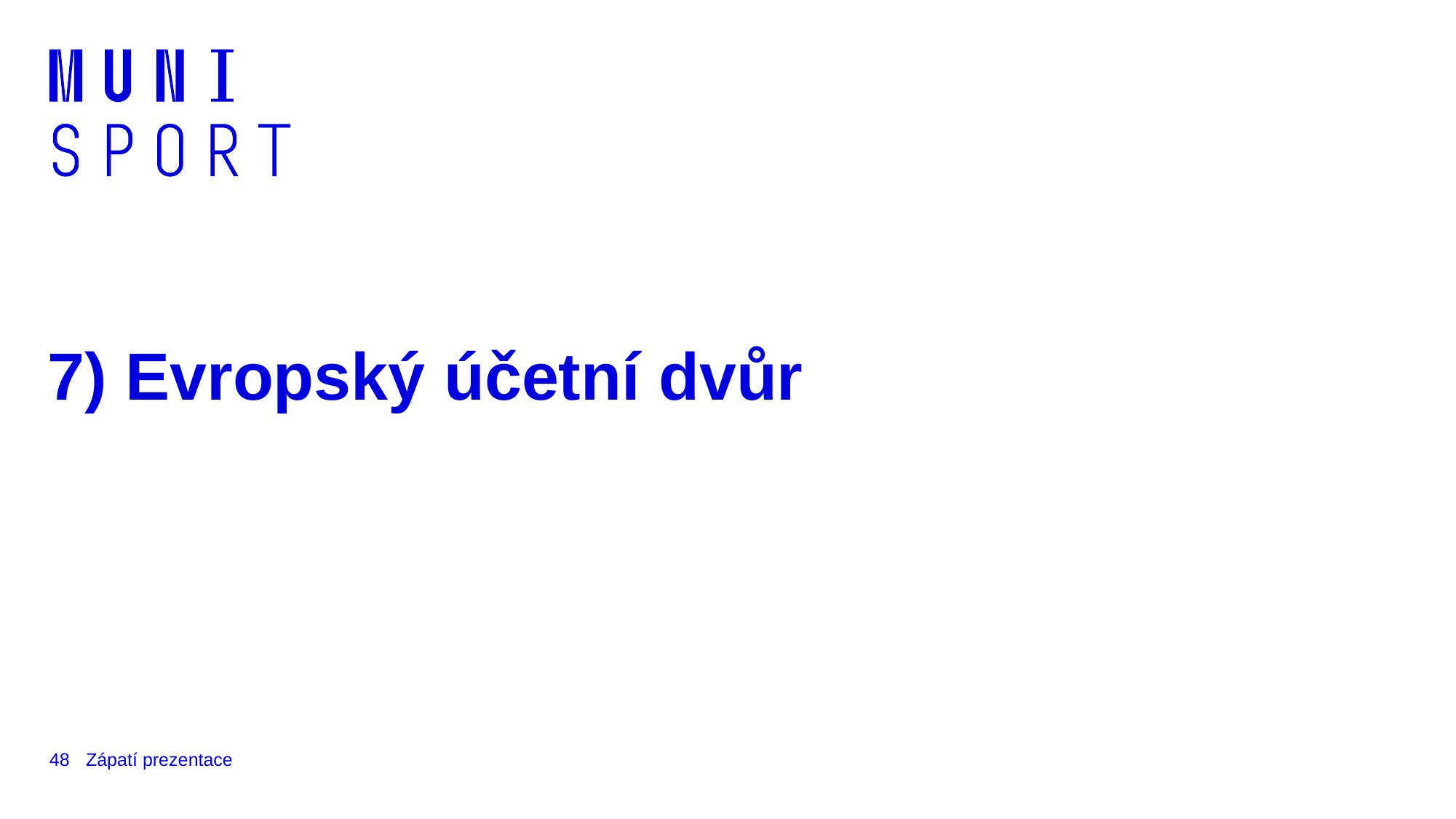

# 7) Evropský účetní dvůr

48
Zápatí prezentace